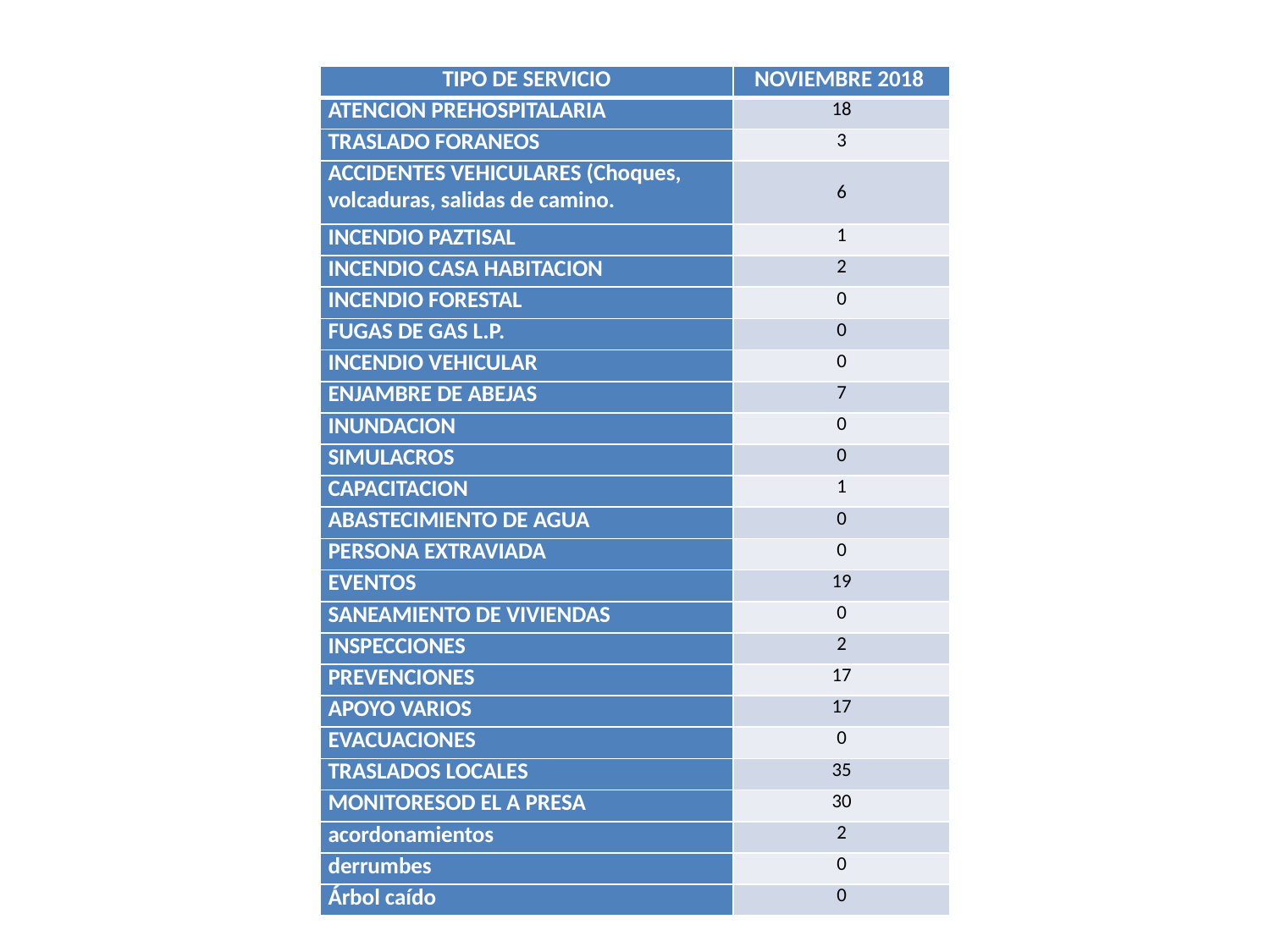

| TIPO DE SERVICIO | NOVIEMBRE 2018 |
| --- | --- |
| ATENCION PREHOSPITALARIA | 18 |
| TRASLADO FORANEOS | 3 |
| ACCIDENTES VEHICULARES (Choques, volcaduras, salidas de camino. | 6 |
| INCENDIO PAZTISAL | 1 |
| INCENDIO CASA HABITACION | 2 |
| INCENDIO FORESTAL | 0 |
| FUGAS DE GAS L.P. | 0 |
| INCENDIO VEHICULAR | 0 |
| ENJAMBRE DE ABEJAS | 7 |
| INUNDACION | 0 |
| SIMULACROS | 0 |
| CAPACITACION | 1 |
| ABASTECIMIENTO DE AGUA | 0 |
| PERSONA EXTRAVIADA | 0 |
| EVENTOS | 19 |
| SANEAMIENTO DE VIVIENDAS | 0 |
| INSPECCIONES | 2 |
| PREVENCIONES | 17 |
| APOYO VARIOS | 17 |
| EVACUACIONES | 0 |
| TRASLADOS LOCALES | 35 |
| MONITORESOD EL A PRESA | 30 |
| acordonamientos | 2 |
| derrumbes | 0 |
| Árbol caído | 0 |